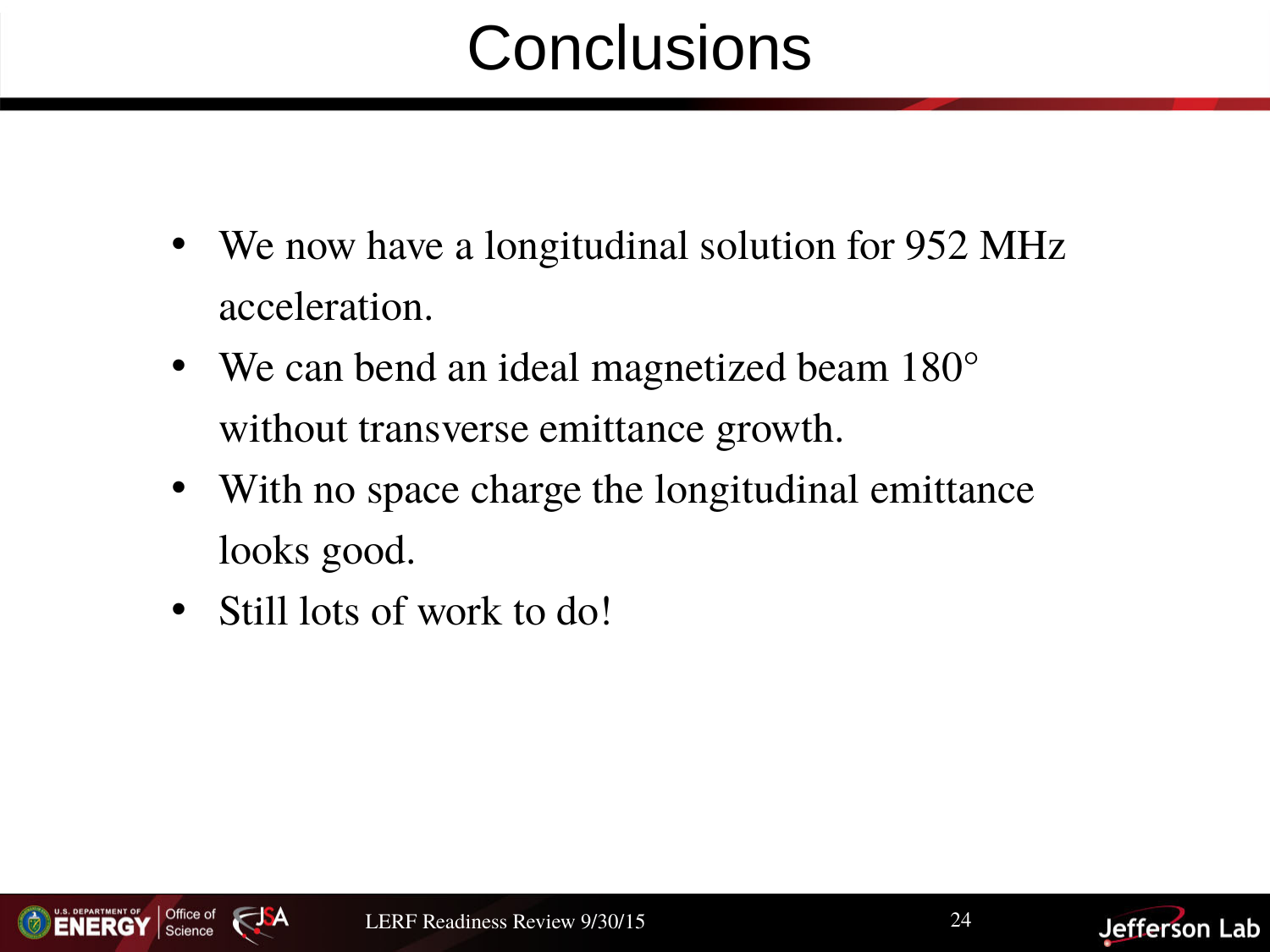

Conclusions
We now have a longitudinal solution for 952 MHz acceleration.
We can bend an ideal magnetized beam 180° without transverse emittance growth.
With no space charge the longitudinal emittance looks good.
Still lots of work to do!
24
LERF Readiness Review 9/30/15